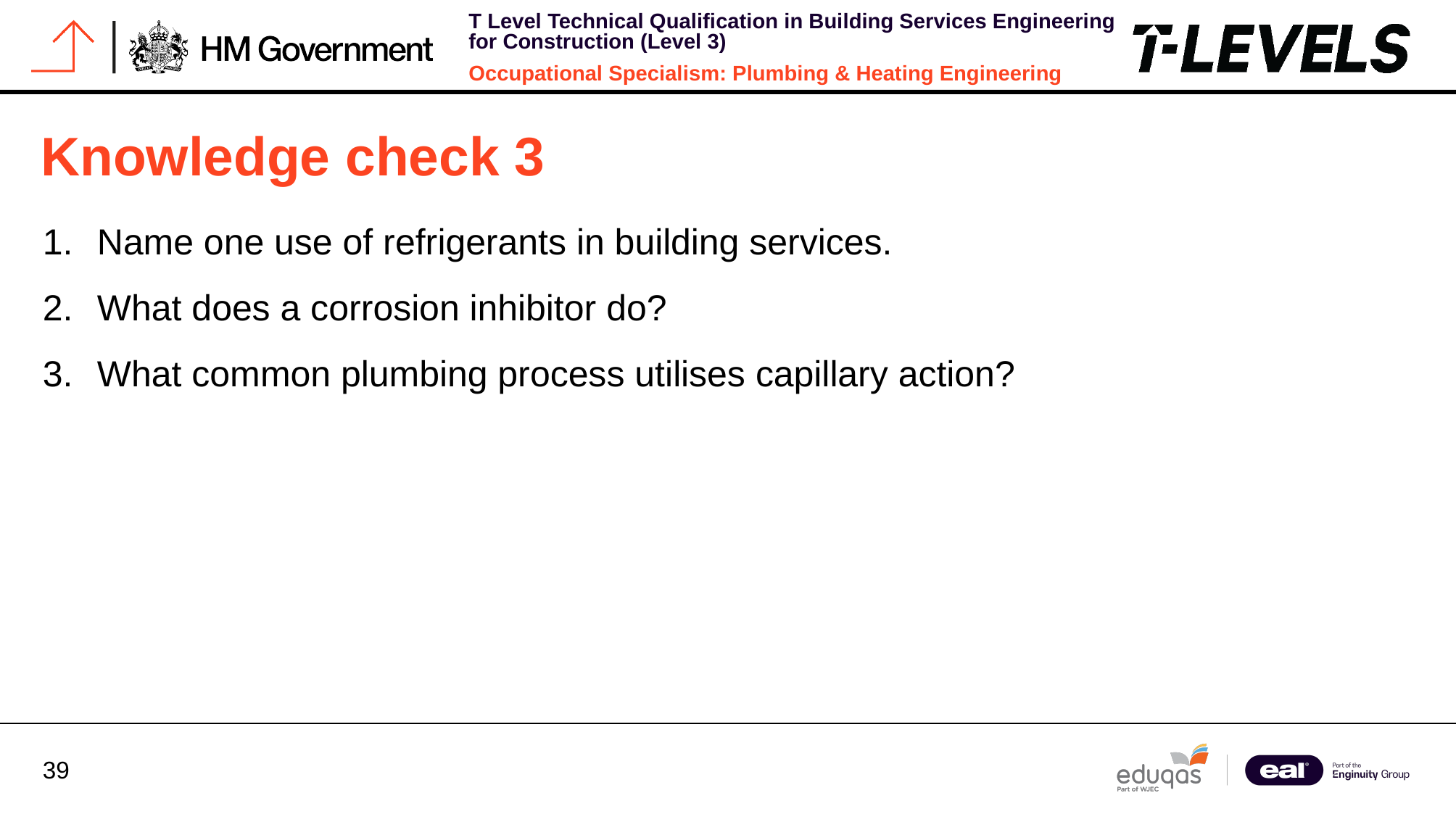

# Knowledge check 3
Name one use of refrigerants in building services.
What does a corrosion inhibitor do?
What common plumbing process utilises capillary action?